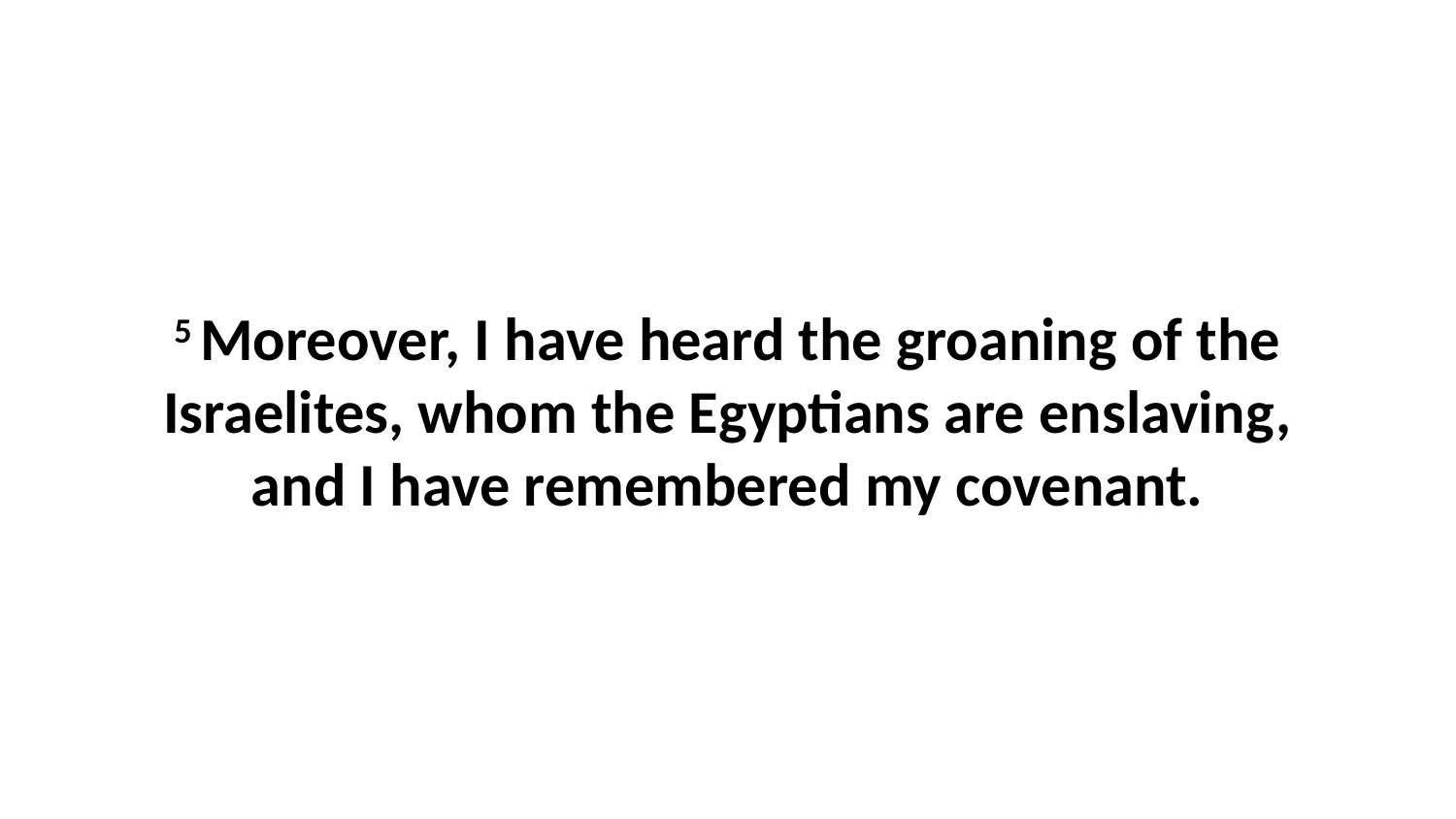

5 Moreover, I have heard the groaning of the Israelites, whom the Egyptians are enslaving, and I have remembered my covenant.